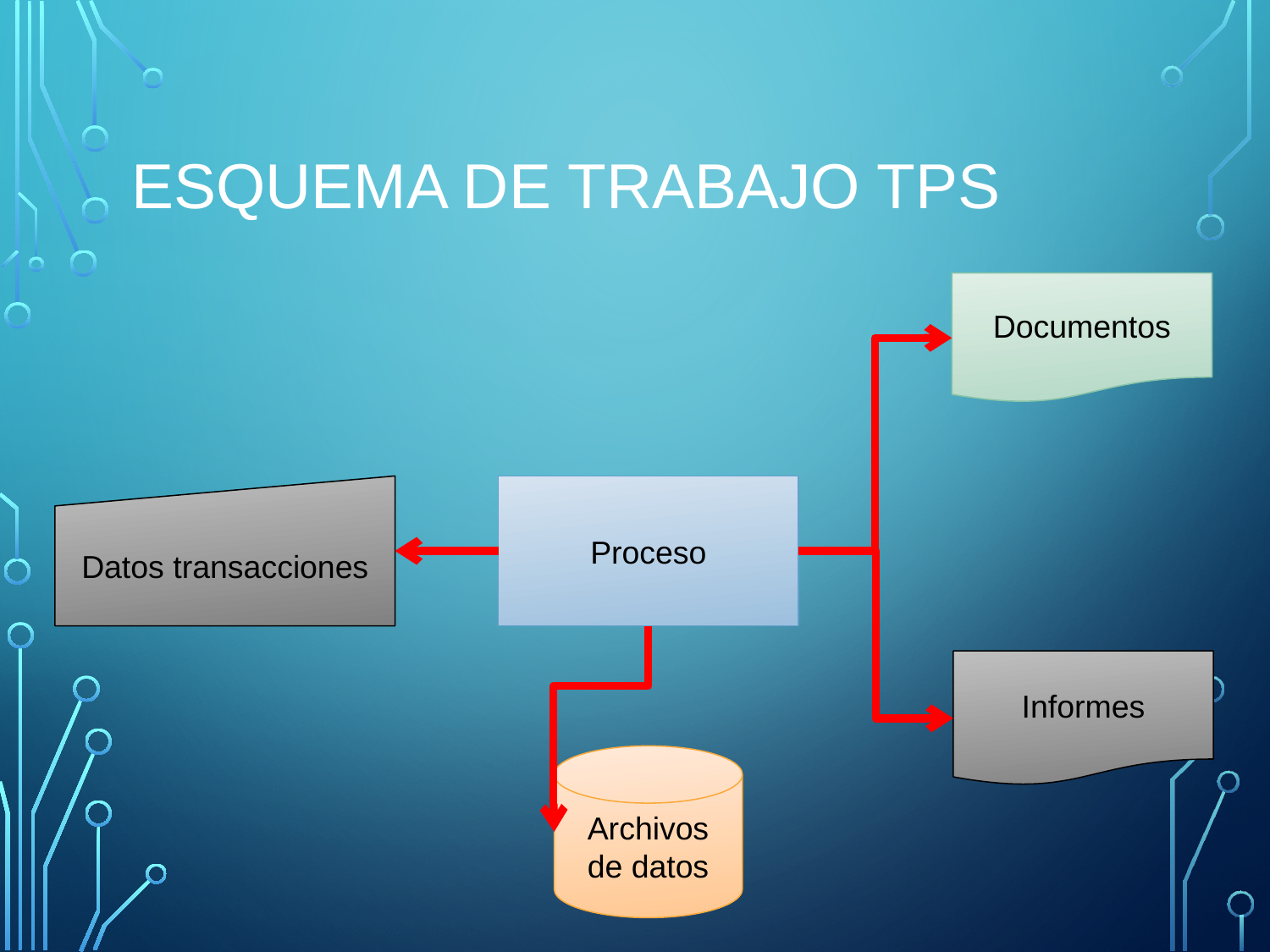

# Esquema de trabajo TPS
Documentos
Datos transacciones
Proceso
Informes
Archivos
de datos